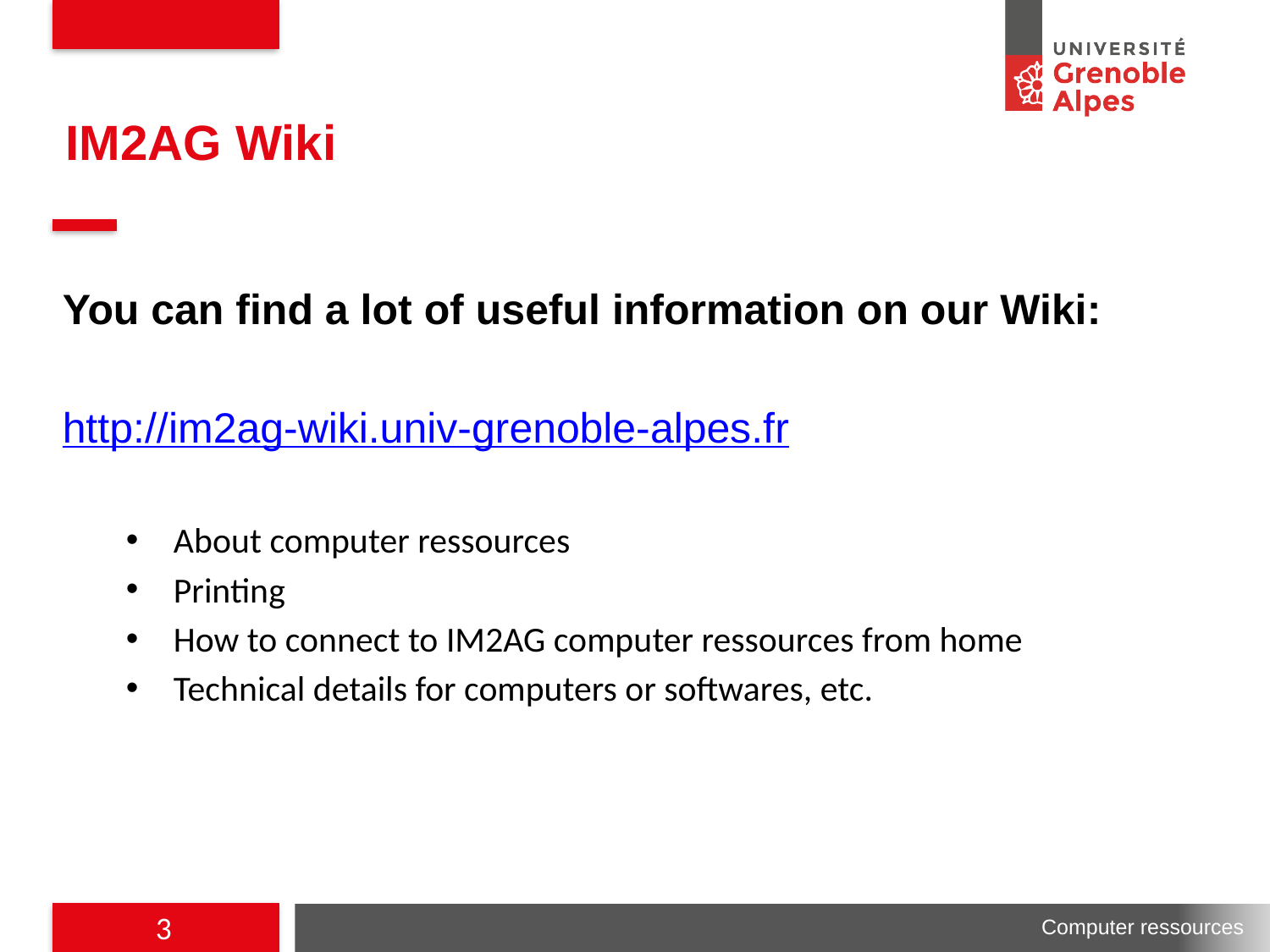

# IM2AG Wiki
You can find a lot of useful information on our Wiki:

http://im2ag-wiki.univ-grenoble-alpes.fr

About computer ressources
Printing
How to connect to IM2AG computer ressources from home
Technical details for computers or softwares, etc.
3
Computer ressources